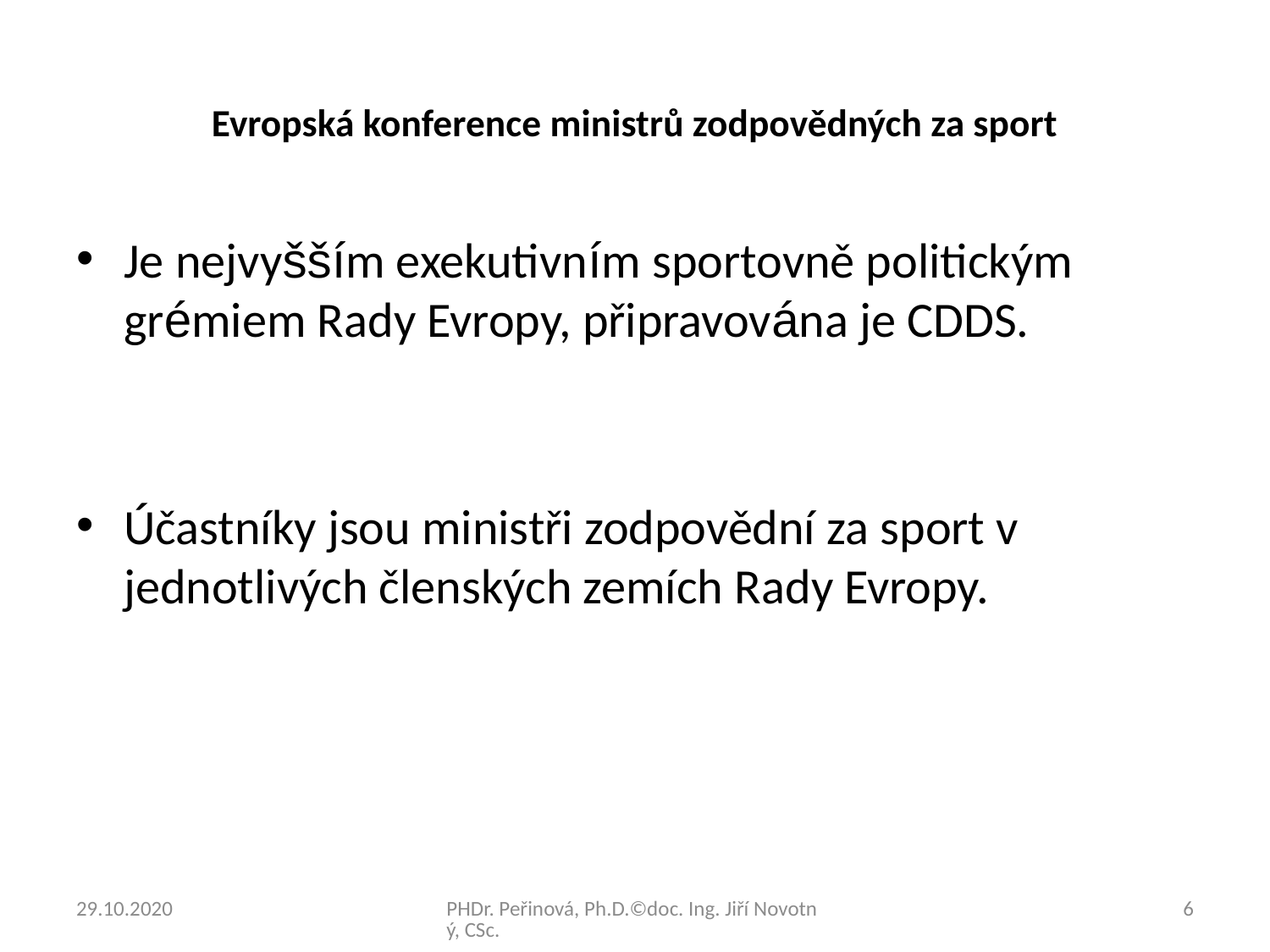

# Evropská konference ministrů zodpovědných za sport
Je nejvyšším exekutivním sportovně politickým grémiem Rady Evropy, připravována je CDDS.

Účastníky jsou ministři zodpovědní za sport v jednotlivých členských zemích Rady Evropy.

29.10.2020
PHDr. Peřinová, Ph.D.©doc. Ing. Jiří Novotný, CSc.
6